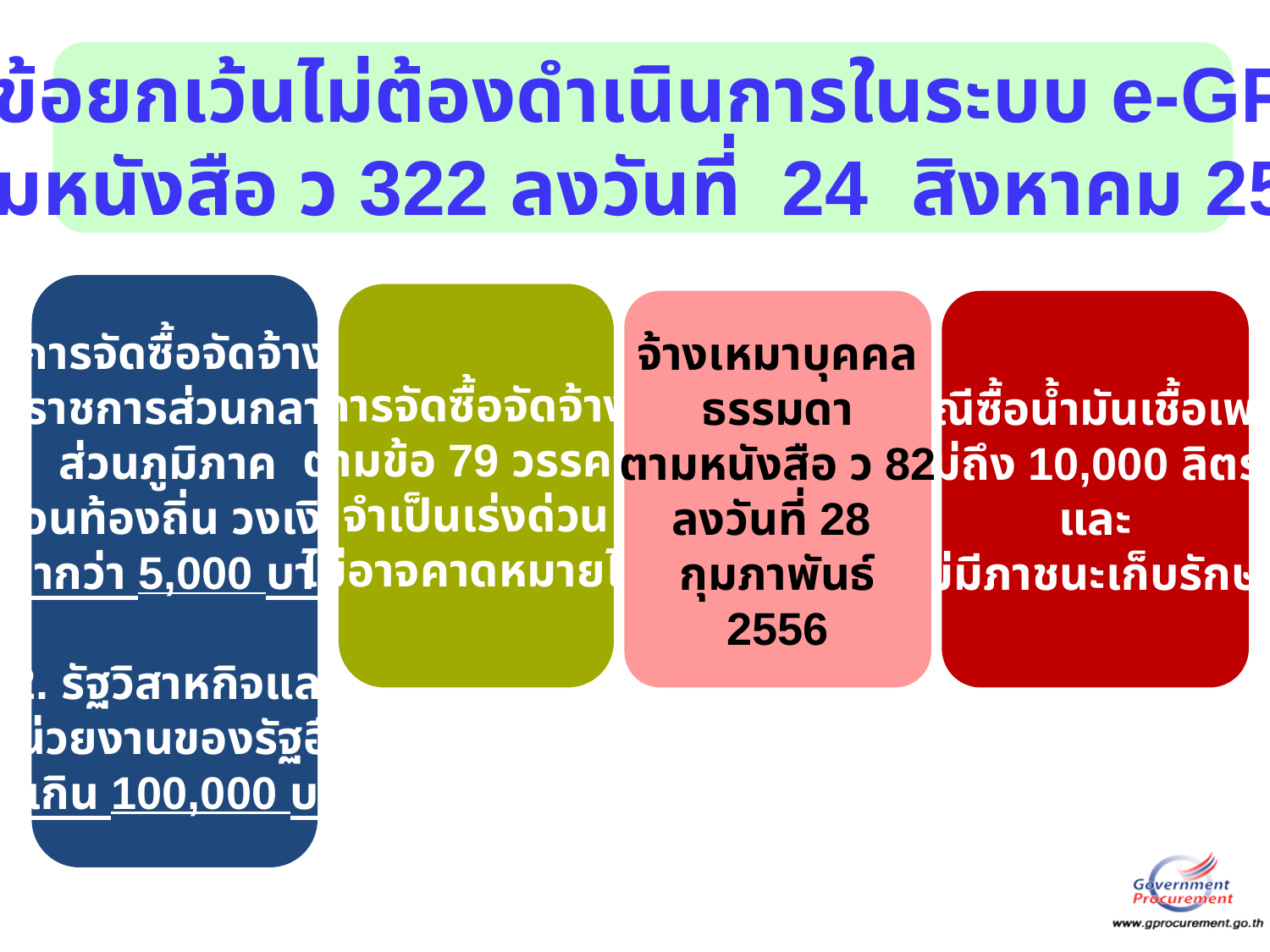

ข้อยกเว้นไม่ต้องดำเนินการในระบบ e-GP
ตามหนังสือ ว 322 ลงวันที่  24  สิงหาคม 2560

การจัดซื้อจัดจ้าง
1.ราชการส่วนกลาง
ส่วนภูมิภาค
ส่วนท้องถิ่น วงเงิน
ต่ำกว่า 5,000 บาท

2. รัฐวิสาหกิจและ
หน่วยงานของรัฐอื่น
ไม่เกิน 100,000 บาท
การจัดซื้อจัดจ้าง
ตามข้อ 79 วรรค 2
จำเป็นเร่งด่วน
ไม่อาจคาดหมายได้
จ้างเหมาบุคคล
ธรรมดา
ตามหนังสือ ว 82
ลงวันที่ 28
กุมภาพันธ์
2556
กรณีซื้อน้ำมันเชื้อเพลิง
ไม่ถึง 10,000 ลิตร
และ
ไม่มีภาชนะเก็บรักษา